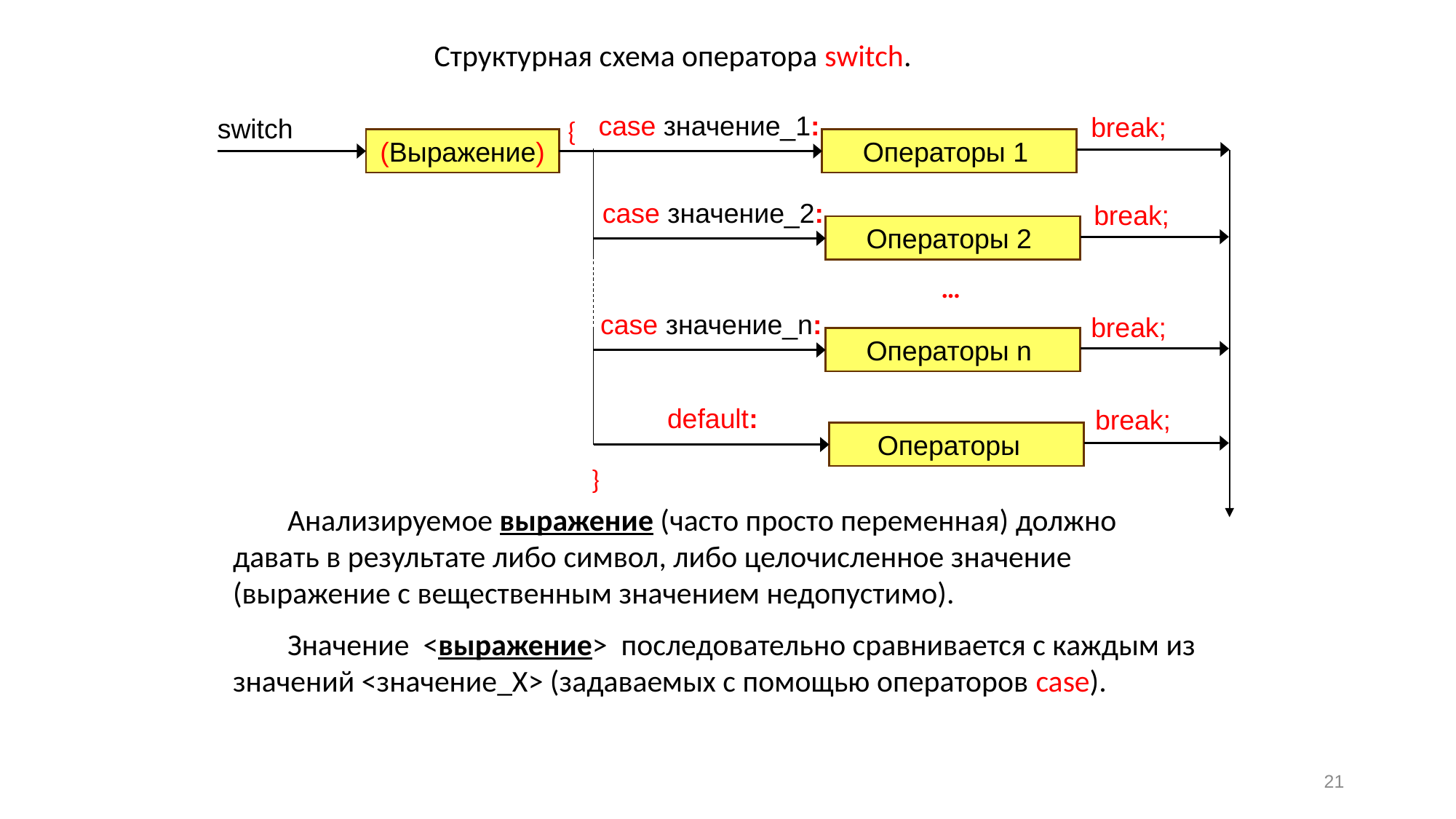

Структурная схема оператора switch.

case значение_1:
break;
(Выражение)
Операторы 1
case значение_2:
Операторы 2
case значение_n:
Операторы n
default:
Операторы
break;
break;
break;
switch
…
{
}
Анализируемое выражение (часто просто переменная) должно давать в результате либо символ, либо целочисленное значение (выражение с вещественным значением недопустимо).
Значение  <выражение>  последовательно сравнивается с каждым из значений <значение_Х> (задаваемых с помощью операторов case).

21